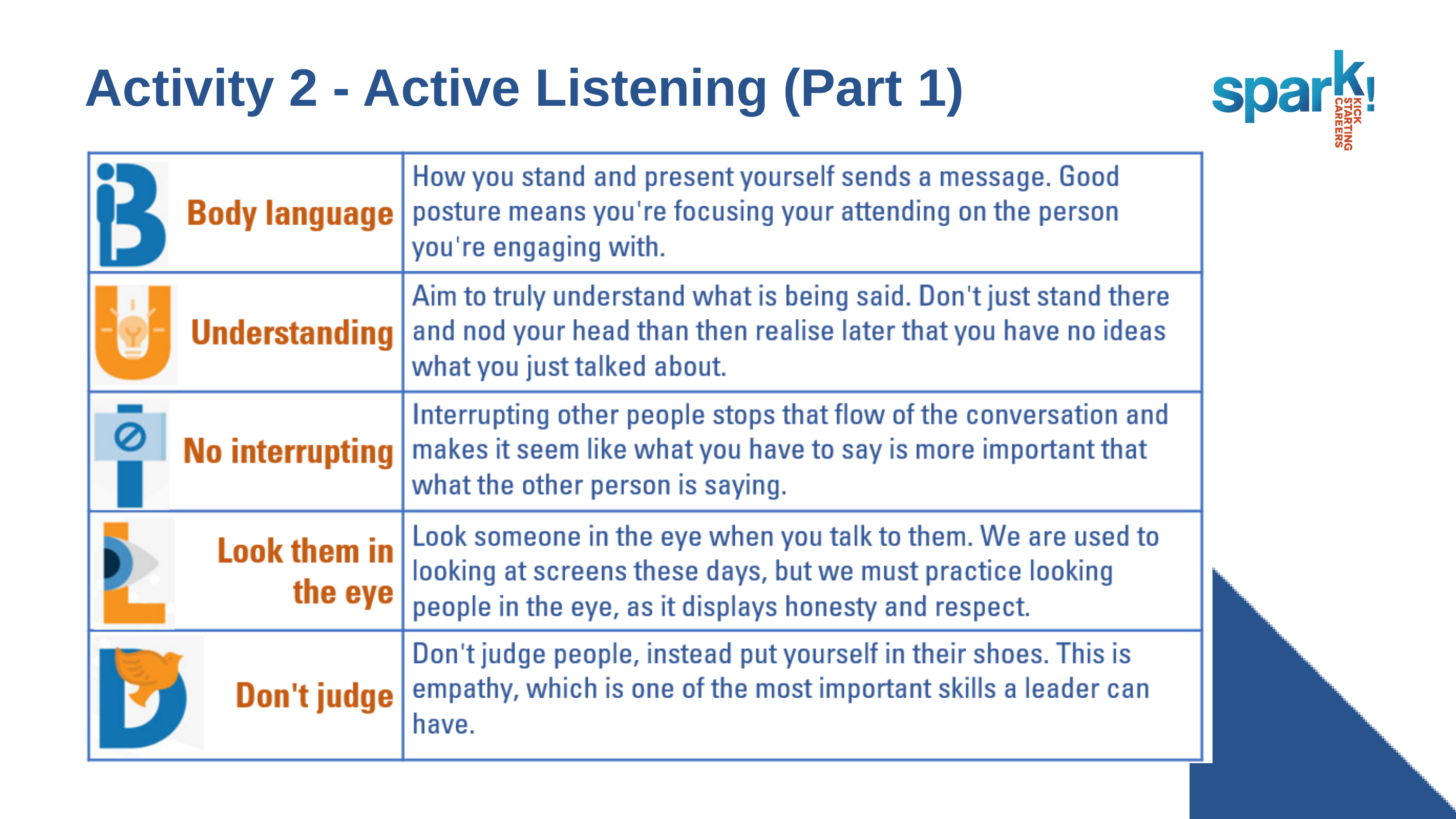

Activity 2 - Active Listening (Part 1)